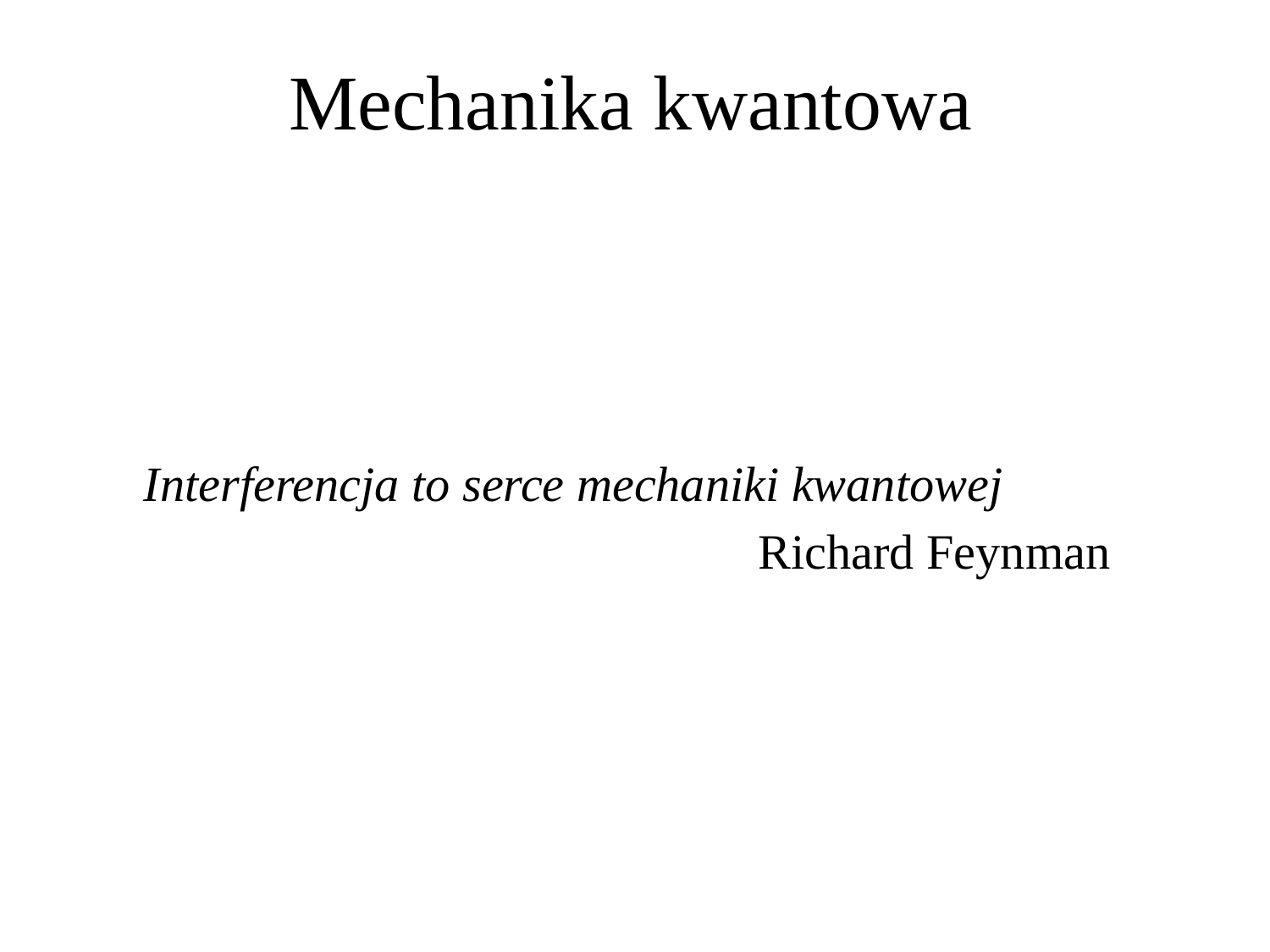

# Mechanika kwantowa
Interferencja to serce mechaniki kwantowej
Richard Feynman